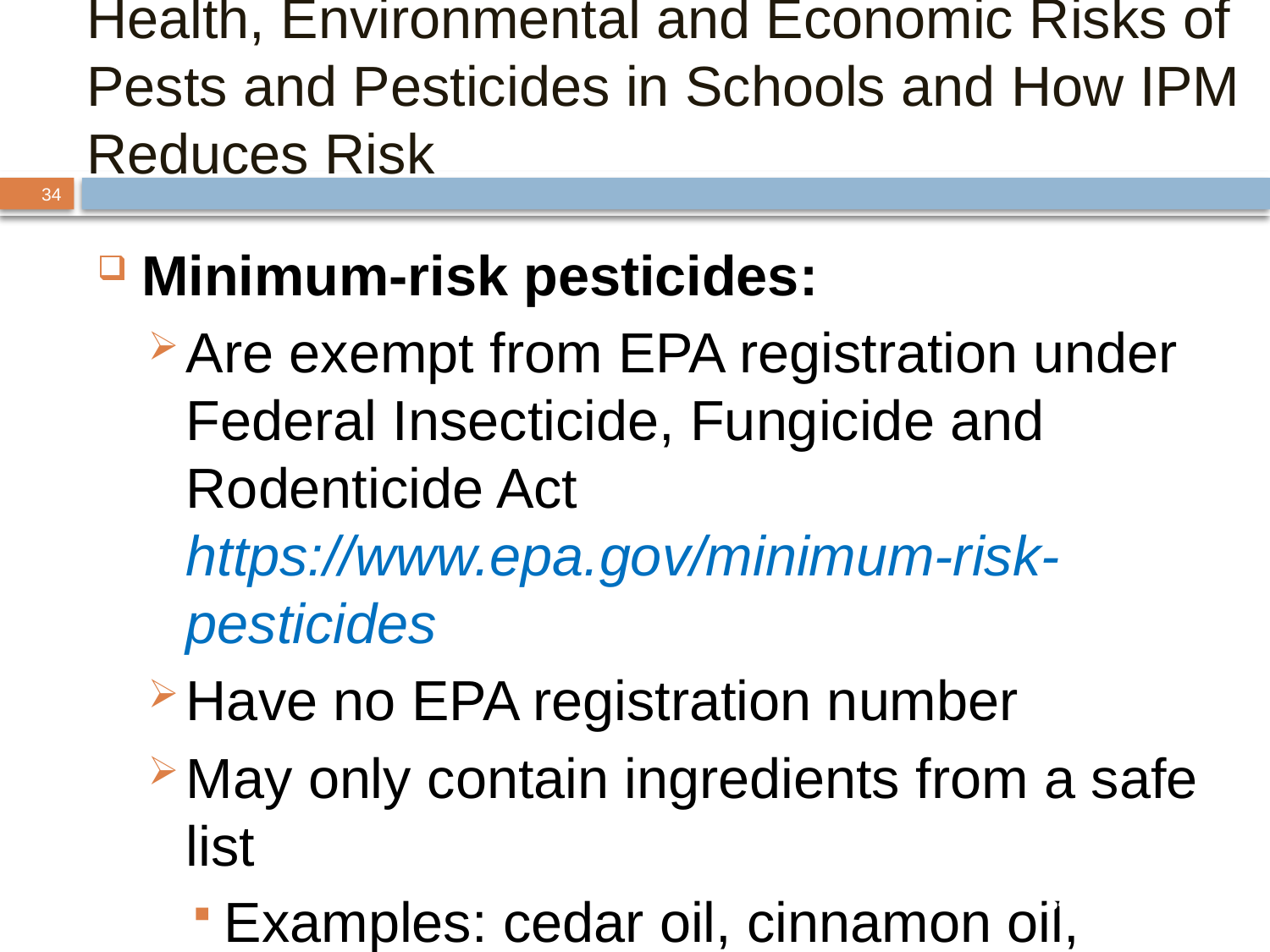

Health, Environmental and Economic Risks of Pests and Pesticides in Schools and How IPM Reduces Risk
34
Minimum-risk pesticides:
Are exempt from EPA registration under Federal Insecticide, Fungicide and Rodenticide Act https://www.epa.gov/minimum-risk-pesticides
Have no EPA registration number
May only contain ingredients from a safe list
Examples: cedar oil, cinnamon oil, citric acid

34